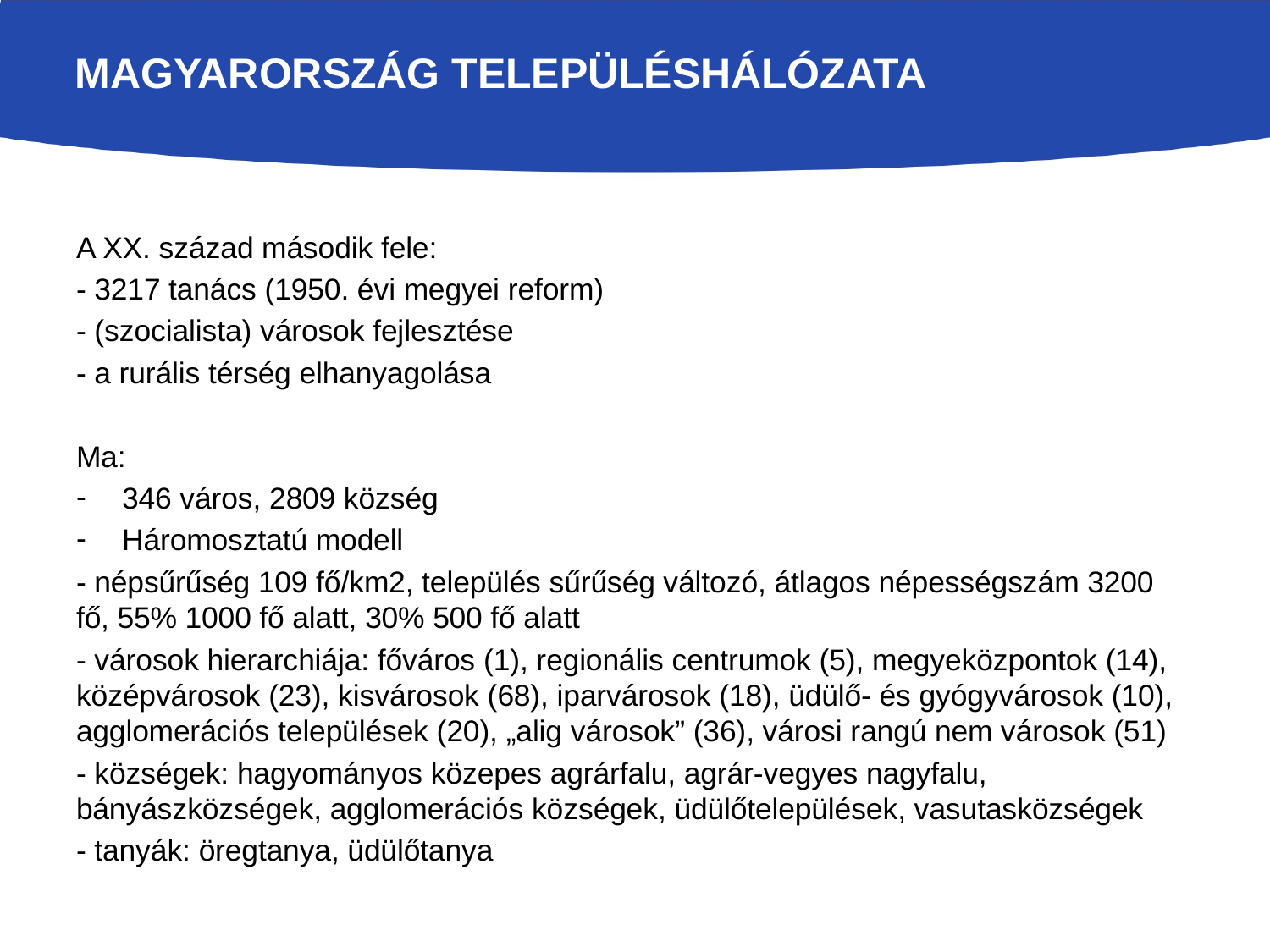

# Magyarország településhálózata
A XX. század második fele:
- 3217 tanács (1950. évi megyei reform)
- (szocialista) városok fejlesztése
- a rurális térség elhanyagolása

Ma:
346 város, 2809 község
Háromosztatú modell
- népsűrűség 109 fő/km2, település sűrűség változó, átlagos népességszám 3200 fő, 55% 1000 fő alatt, 30% 500 fő alatt
- városok hierarchiája: főváros (1), regionális centrumok (5), megyeközpontok (14), középvárosok (23), kisvárosok (68), iparvárosok (18), üdülő- és gyógyvárosok (10), agglomerációs települések (20), „alig városok” (36), városi rangú nem városok (51)
- községek: hagyományos közepes agrárfalu, agrár-vegyes nagyfalu, bányászközségek, agglomerációs községek, üdülőtelepülések, vasutasközségek
- tanyák: öregtanya, üdülőtanya